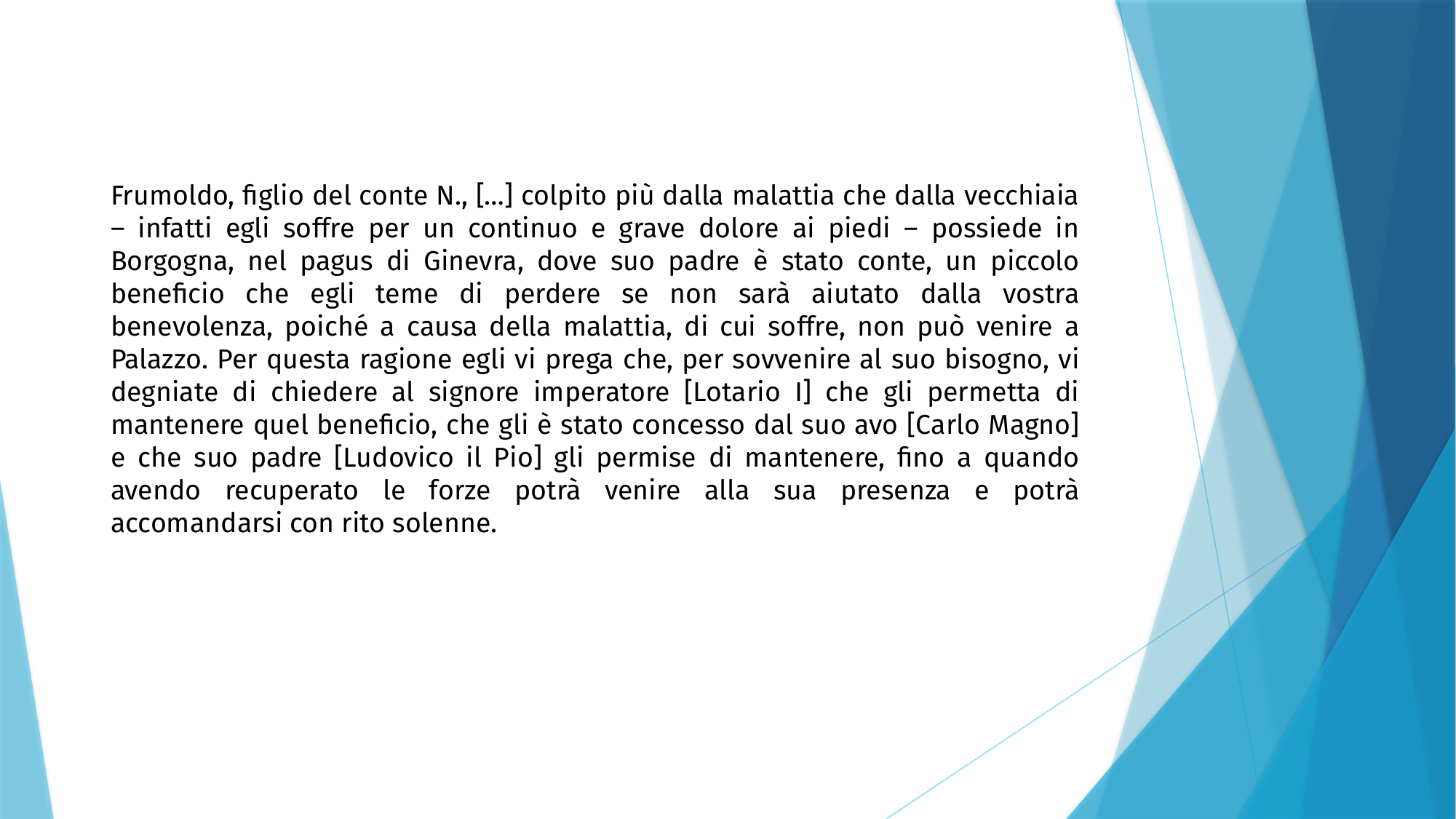

Frumoldo, figlio del conte N., […] colpito più dalla malattia che dalla vecchiaia – infatti egli soffre per un continuo e grave dolore ai piedi – possiede in Borgogna, nel pagus di Ginevra, dove suo padre è stato conte, un piccolo beneficio che egli teme di perdere se non sarà aiutato dalla vostra benevolenza, poiché a causa della malattia, di cui soffre, non può venire a Palazzo. Per questa ragione egli vi prega che, per sovvenire al suo bisogno, vi degniate di chiedere al signore imperatore [Lotario I] che gli permetta di mantenere quel beneficio, che gli è stato concesso dal suo avo [Carlo Magno] e che suo padre [Ludovico il Pio] gli permise di mantenere, fino a quando avendo recuperato le forze potrà venire alla sua presenza e potrà accomandarsi con rito solenne.